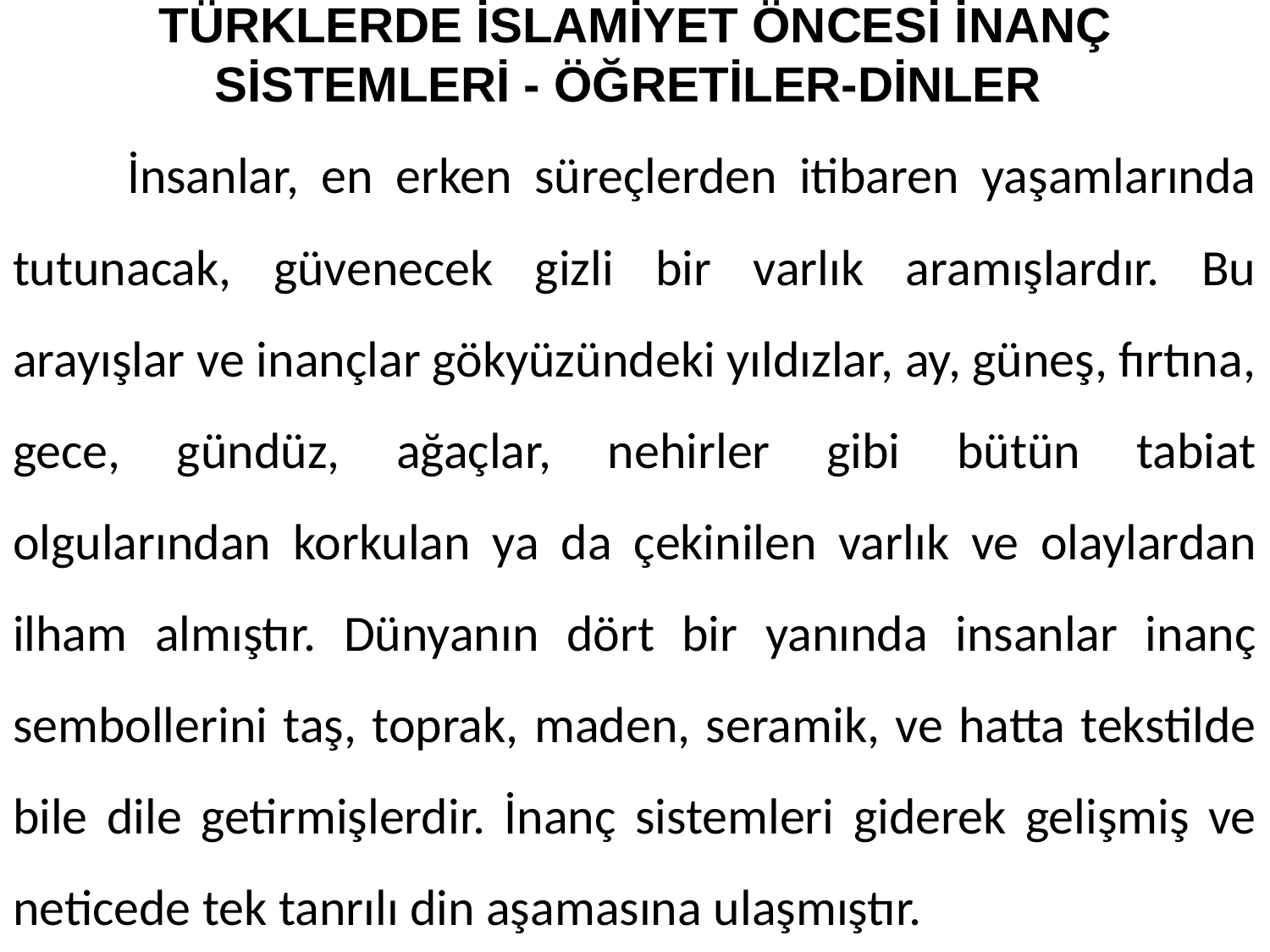

# TÜRKLERDE İSLAMİYET ÖNCESİ İNANÇ SİSTEMLERİ - ÖĞRETİLER-DİNLER
	İnsanlar, en erken süreçlerden itibaren yaşamlarında tutunacak, güvenecek gizli bir varlık aramışlardır. Bu arayışlar ve inançlar gökyüzündeki yıldızlar, ay, güneş, fırtına, gece, gündüz, ağaçlar, nehirler gibi bütün tabiat olgularından korkulan ya da çekinilen varlık ve olaylardan ilham almıştır. Dünyanın dört bir yanında insanlar inanç sembollerini taş, toprak, maden, seramik, ve hatta tekstilde bile dile getirmişlerdir. İnanç sistemleri giderek gelişmiş ve neticede tek tanrılı din aşamasına ulaşmıştır.